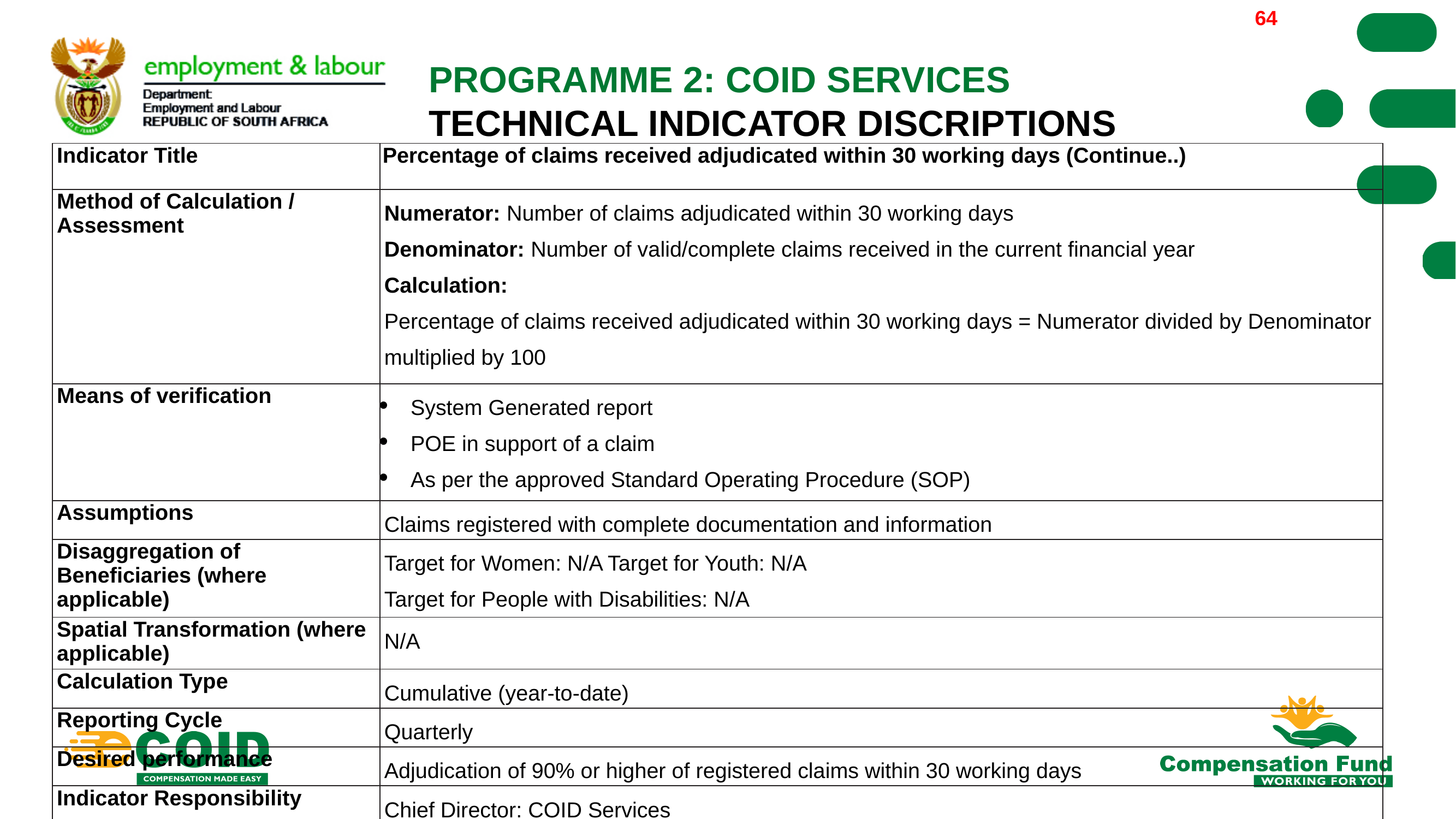

64
PROGRAMME 2: COID SERVICES
TECHNICAL INDICATOR DISCRIPTIONS

| Indicator Title | Percentage of claims received adjudicated within 30 working days (Continue..) |
| --- | --- |
| Method of Calculation / Assessment | Numerator: Number of claims adjudicated within 30 working days Denominator: Number of valid/complete claims received in the current financial year Calculation: Percentage of claims received adjudicated within 30 working days = Numerator divided by Denominator multiplied by 100 |
| Means of verification | System Generated report POE in support of a claim As per the approved Standard Operating Procedure (SOP) |
| Assumptions | Claims registered with complete documentation and information |
| Disaggregation of Beneficiaries (where applicable) | Target for Women: N/A Target for Youth: N/A Target for People with Disabilities: N/A |
| Spatial Transformation (where applicable) | N/A |
| Calculation Type | Cumulative (year-to-date) |
| Reporting Cycle | Quarterly |
| Desired performance | Adjudication of 90% or higher of registered claims within 30 working days |
| Indicator Responsibility | Chief Director: COID Services |
64